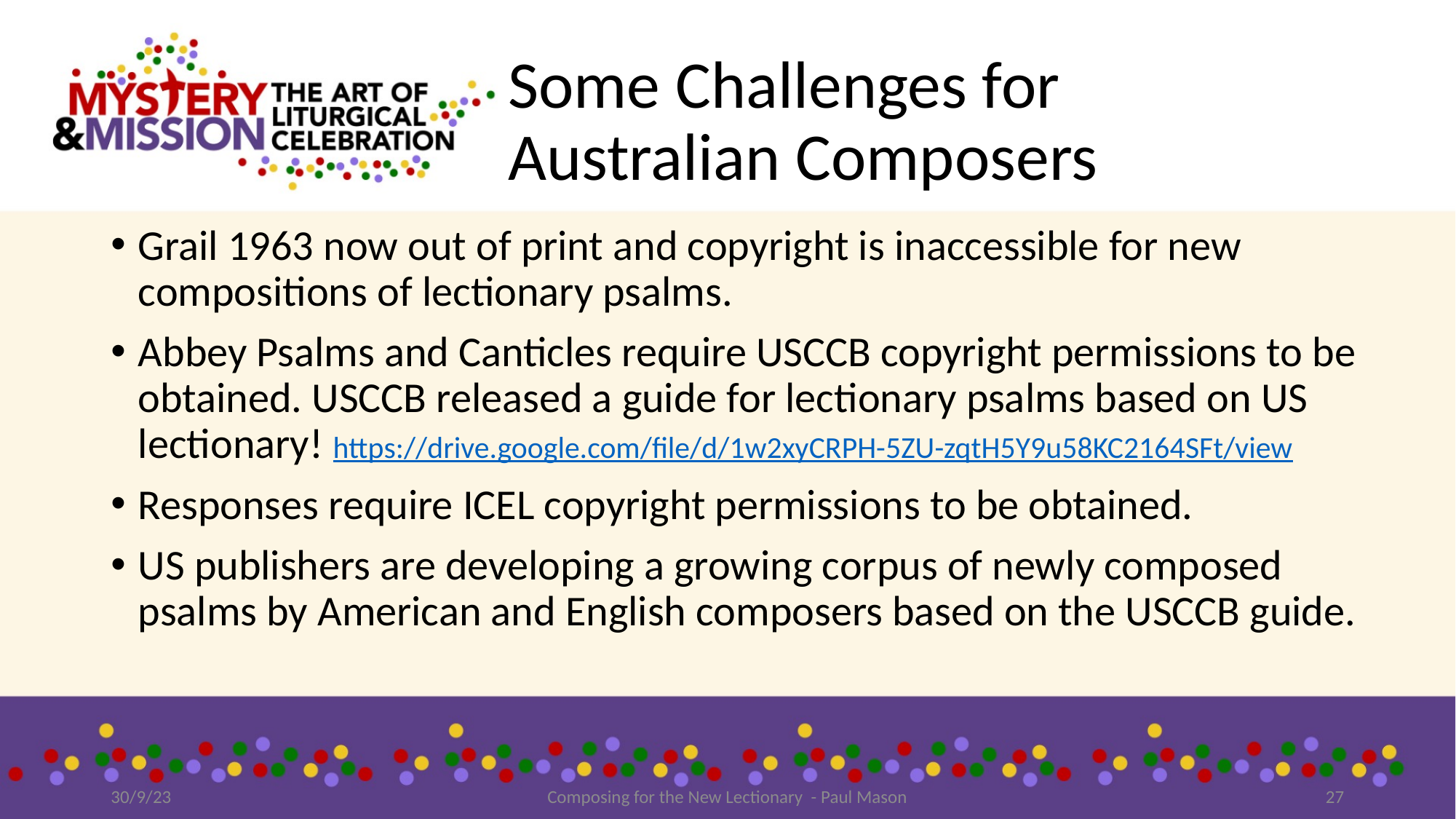

# Some Challenges for Australian Composers
Grail 1963 now out of print and copyright is inaccessible for new  compositions of lectionary psalms.
Abbey Psalms and Canticles require USCCB copyright permissions to be obtained. USCCB released a guide for lectionary psalms based on US lectionary! https://drive.google.com/file/d/1w2xyCRPH-5ZU-zqtH5Y9u58KC2164SFt/view
Responses require ICEL copyright permissions to be obtained.
US publishers are developing a growing corpus of newly composed psalms by American and English composers based on the USCCB guide.
30/9/23
Composing for the New Lectionary  - Paul Mason
27